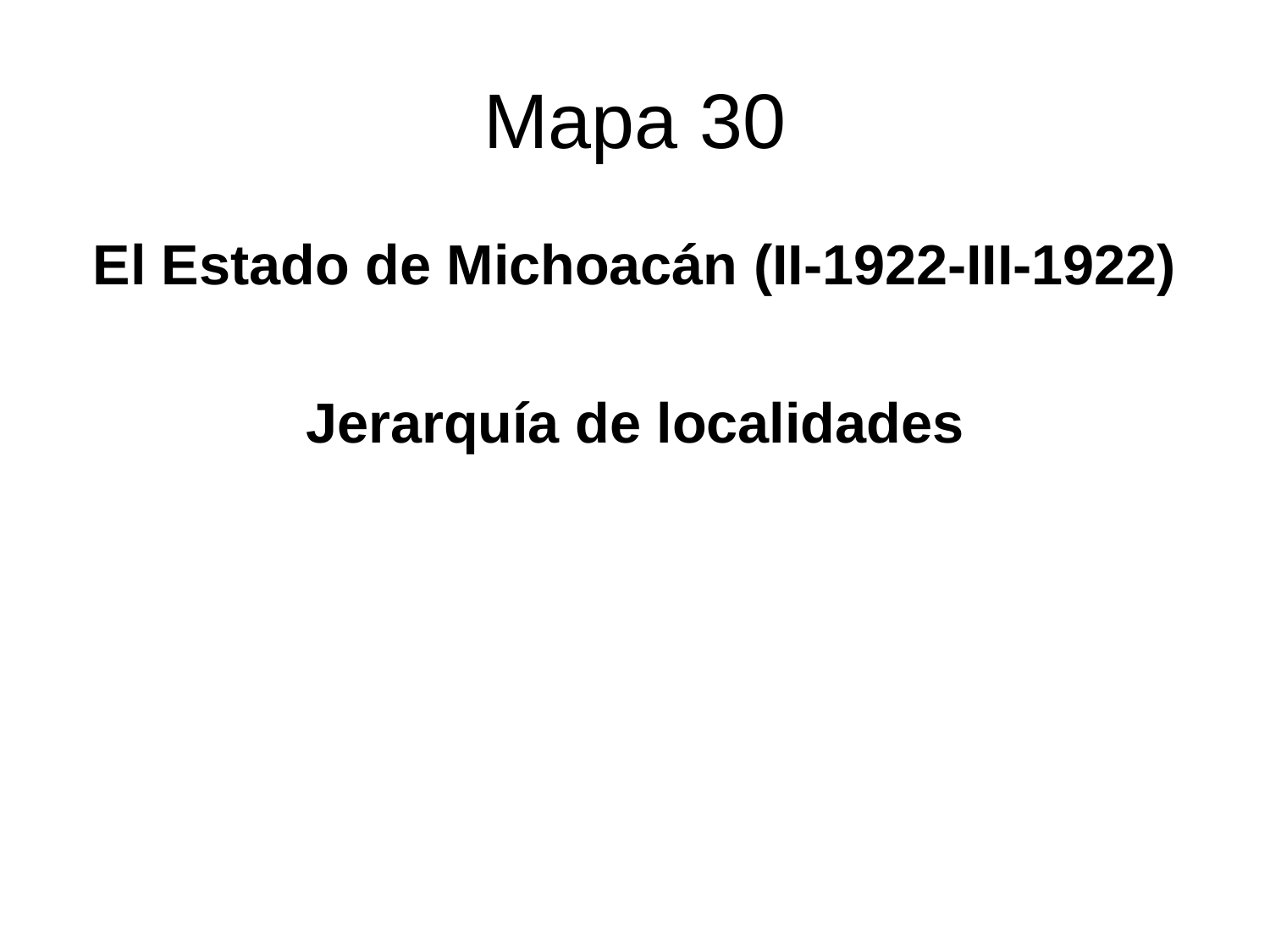

# Mapa 30
El Estado de Michoacán (II-1922-III-1922)

Jerarquía de localidades